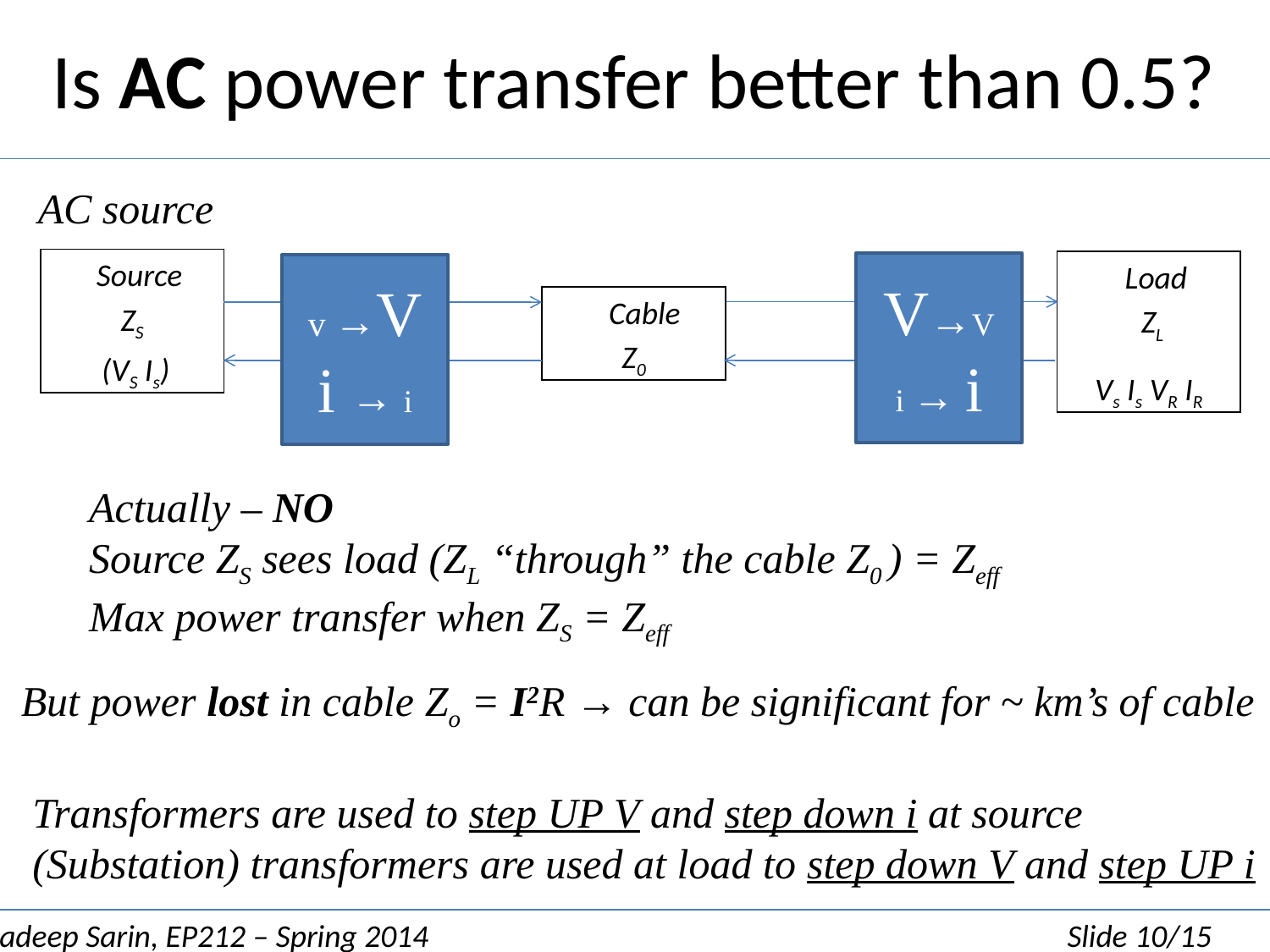

# Is AC power transfer better than 0.5?
AC source
V→V
i → i
v →V
i → i
Transformers are used to step UP V and step down i at source
(Substation) transformers are used at load to step down V and step UP i
  Source
ZS
 (VS Is)
  Load
 ZL
Vs Is VR IR
   Cable
Z0
Actually – NO
Source ZS sees load (ZL “through” the cable Z0 ) = Zeff
Max power transfer when ZS = Zeff
But power lost in cable Zo = I2R → can be significant for ~ km’s of cable